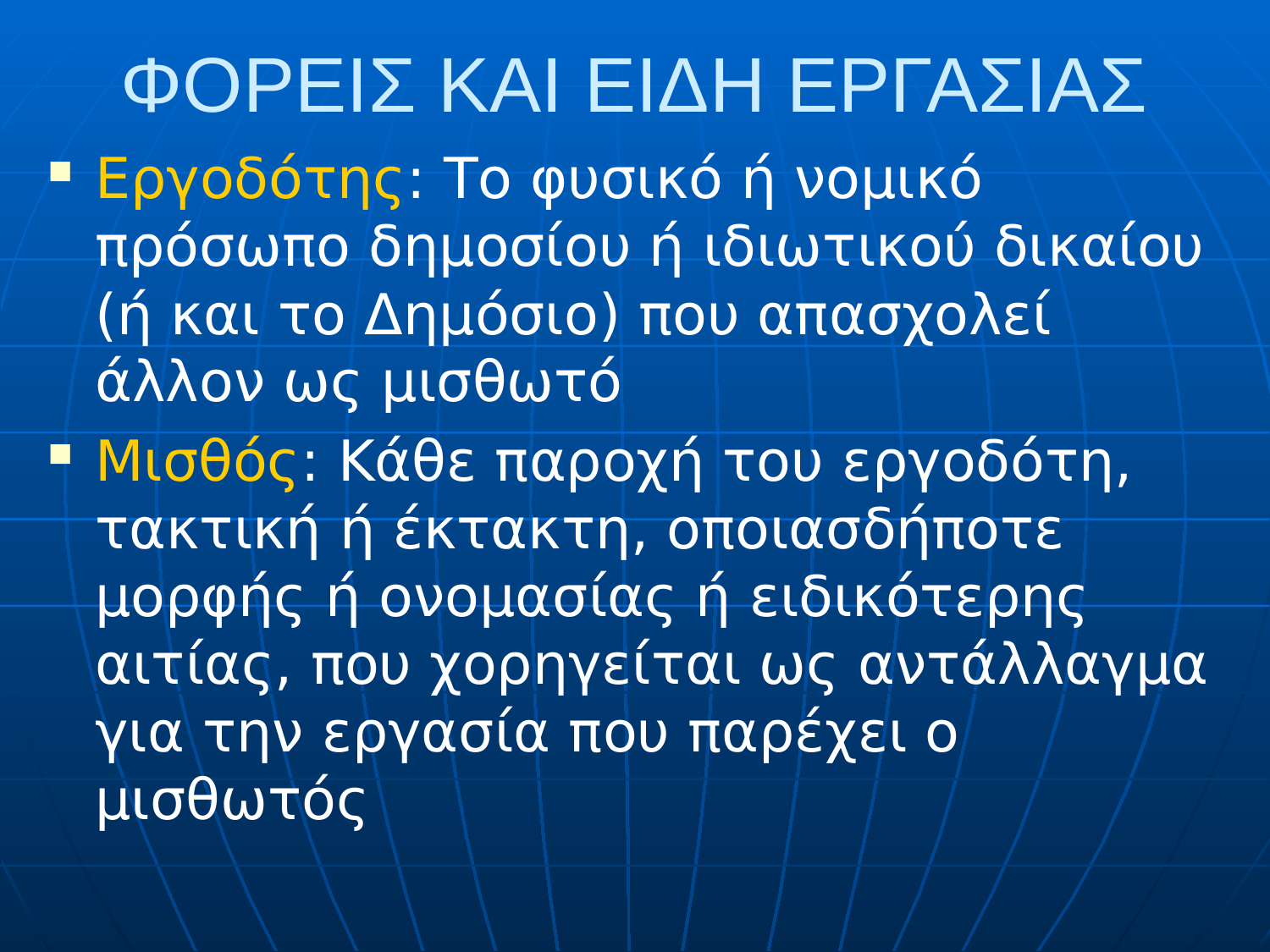

# ΦΟΡΕΙΣ ΚΑΙ ΕΙΔΗ ΕΡΓΑΣΙΑΣ
Εργοδότης: Το φυσικό ή νομικό πρόσωπο δημοσίου ή ιδιωτικού δικαίου (ή και το Δημόσιο) που απασχολεί άλλον ως μισθωτό
Μισθός: Κάθε παροχή του εργοδότη, τακτική ή έκτακτη, οποιασδήποτε μορφής ή ονομασίας ή ειδικότερης αιτίας, που χορηγείται ως αντάλλαγμα για την εργασία που παρέχει ο μισθωτός